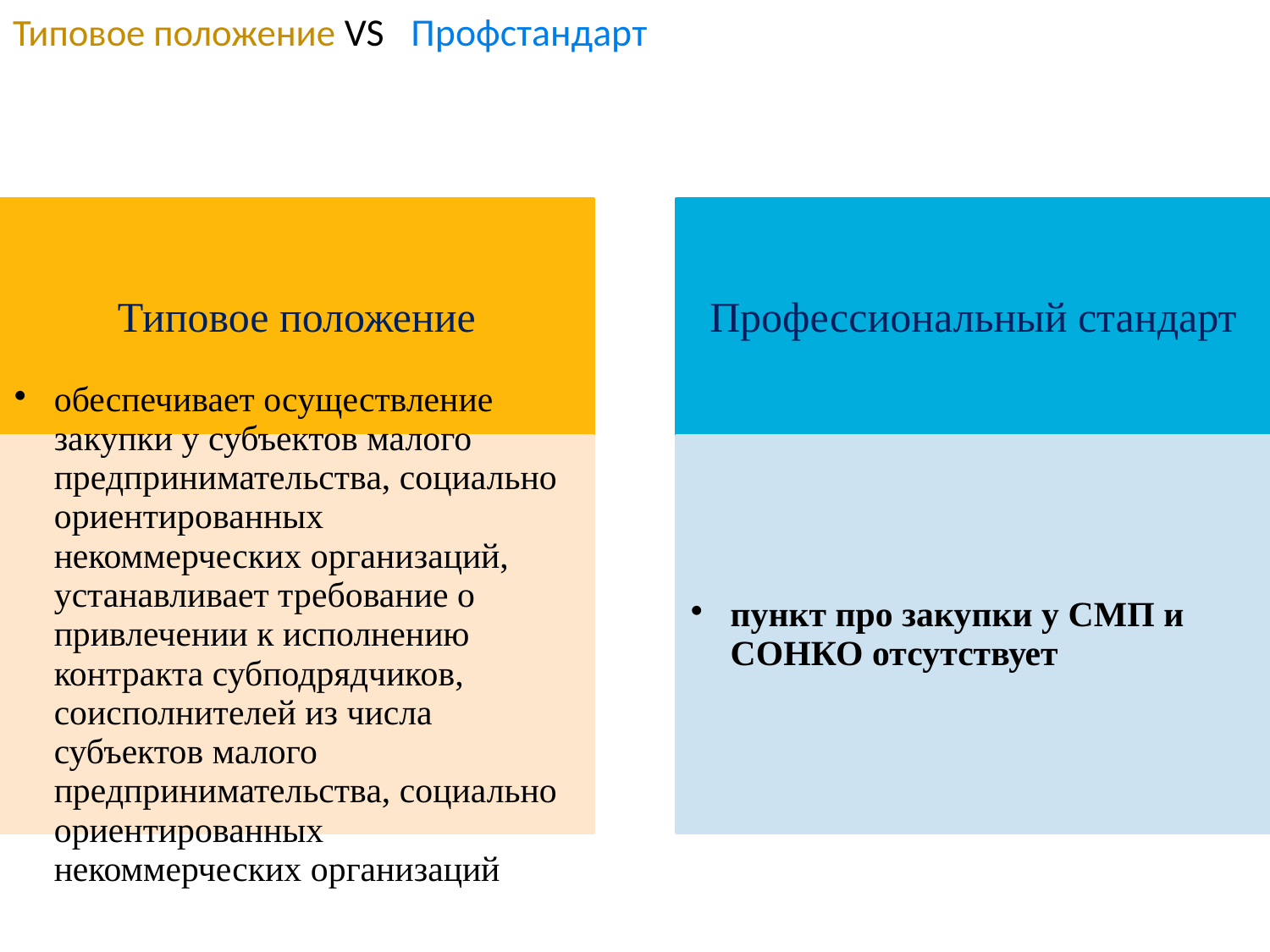

# Типовое положение VS   Профстандарт
Типовое положение
обеспечивает осуществление закупки у субъектов малого предпринимательства, социально ориентированных некоммерческих организаций, устанавливает требование о привлечении к исполнению контракта субподрядчиков, соисполнителей из числа субъектов малого предпринимательства, социально ориентированных некоммерческих организаций
Профессиональный стандарт
пункт про закупки у СМП и СОНКО отсутствует